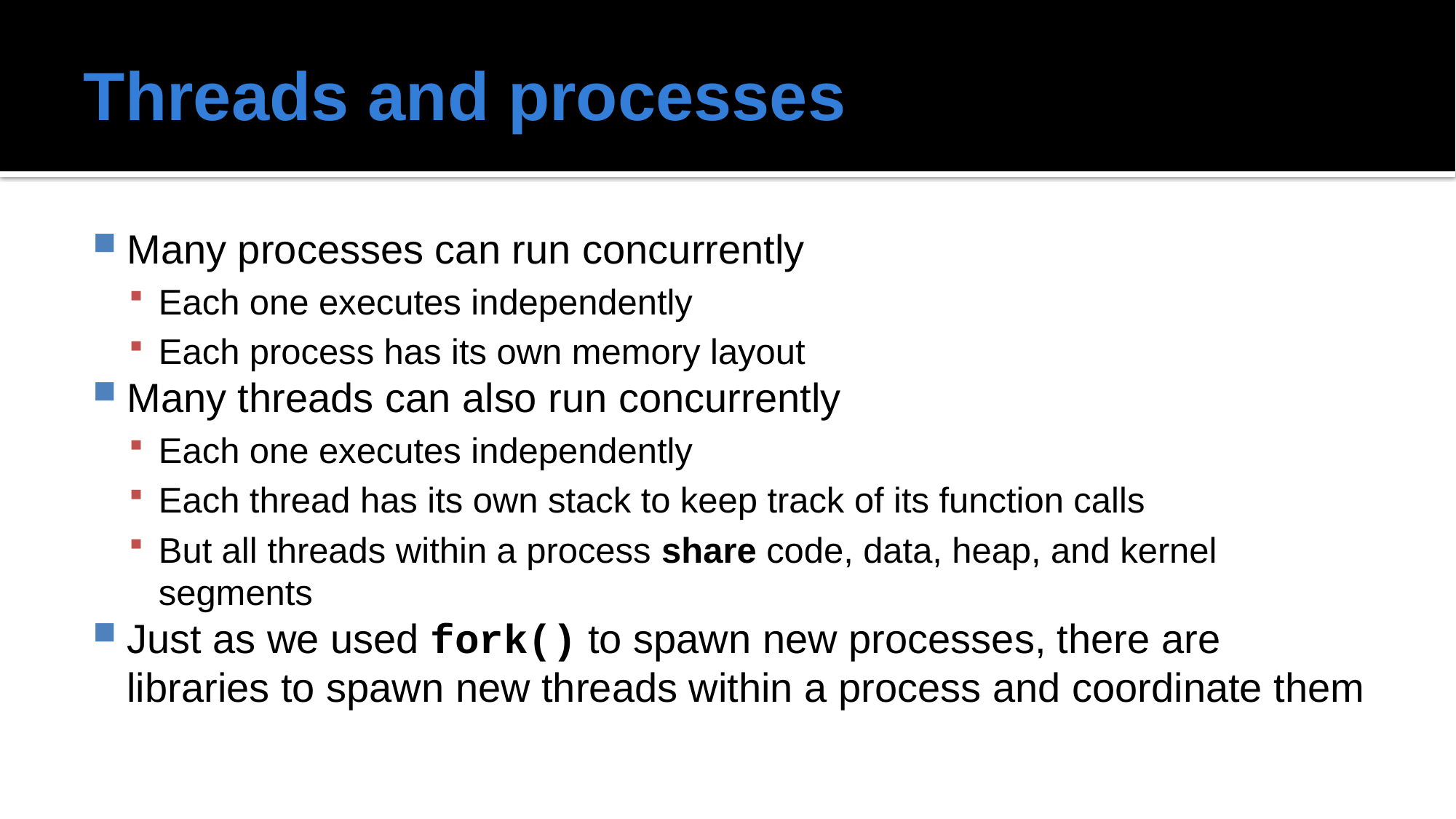

# Threads and processes
Many processes can run concurrently
Each one executes independently
Each process has its own memory layout
Many threads can also run concurrently
Each one executes independently
Each thread has its own stack to keep track of its function calls
But all threads within a process share code, data, heap, and kernel segments
Just as we used fork() to spawn new processes, there are libraries to spawn new threads within a process and coordinate them